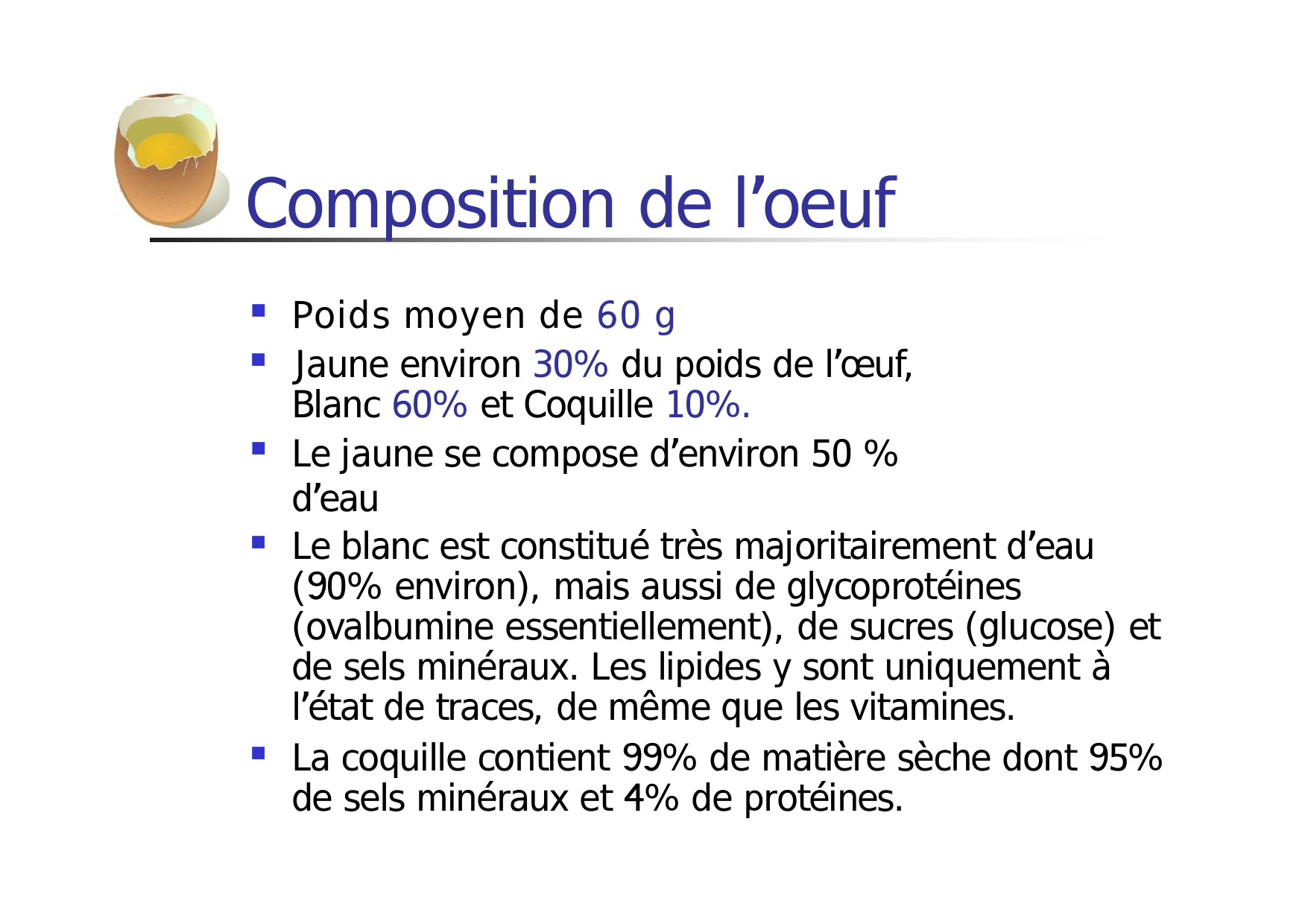

# Composition de l’oeuf
Poids moyen de 60 g
Jaune environ 30% du poids de l’œuf, Blanc 60% et Coquille 10%.
Le jaune se compose d’environ 50 % d’eau
Le blanc est constitué très majoritairement d’eau (90% environ), mais aussi de glycoprotéines (ovalbumine essentiellement), de sucres (glucose) et de sels minéraux. Les lipides y sont uniquement à l’état de traces, de même que les vitamines.
La coquille contient 99% de matière sèche dont 95% de sels minéraux et 4% de protéines.